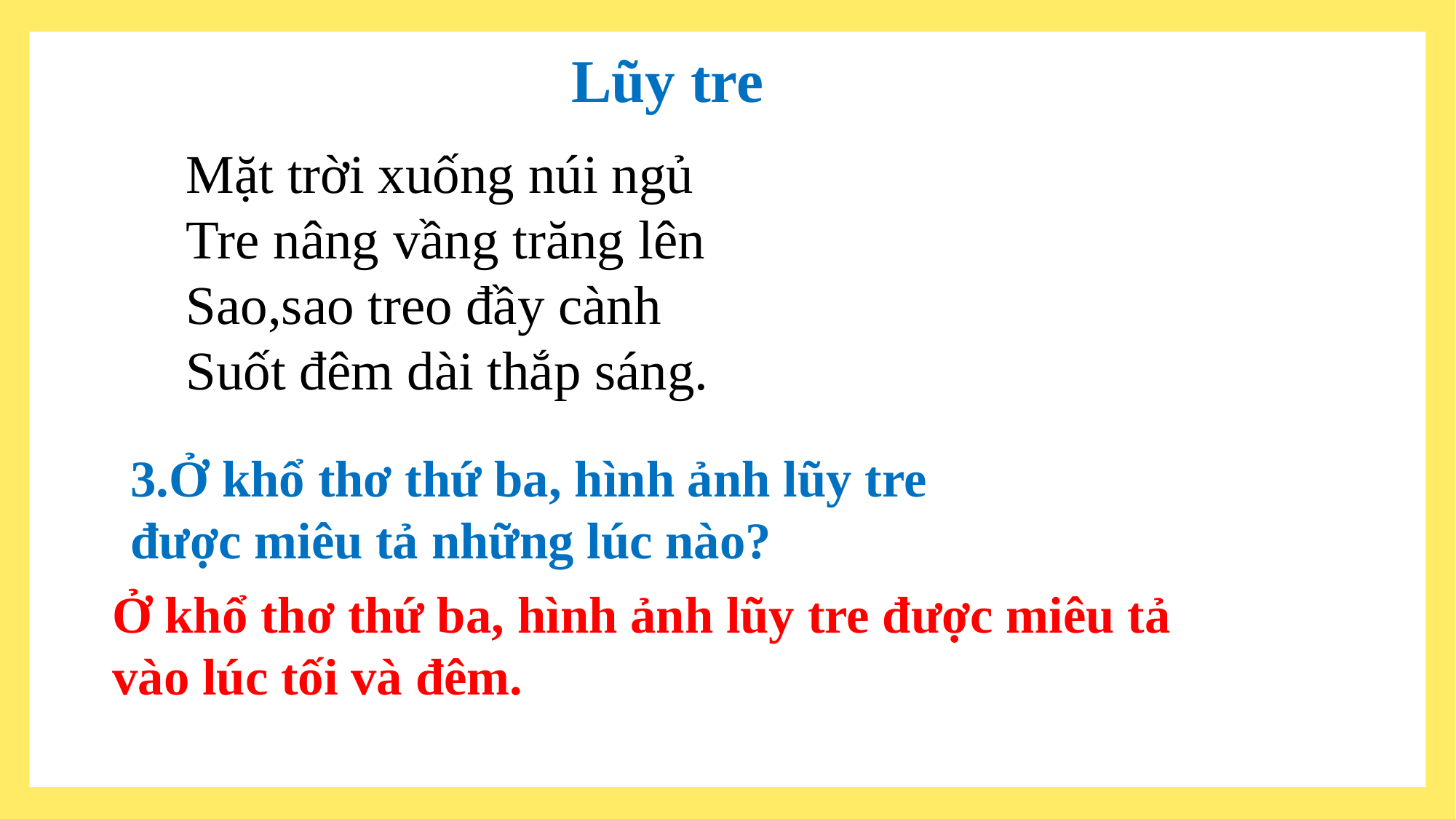

Lũy tre
Mặt trời xuống núi ngủ
Tre nâng vầng trăng lên
Sao,sao treo đầy cành
Suốt đêm dài thắp sáng.
3.Ở khổ thơ thứ ba, hình ảnh lũy tre
được miêu tả những lúc nào?
Ở khổ thơ thứ ba, hình ảnh lũy tre được miêu tả
vào lúc tối và đêm.